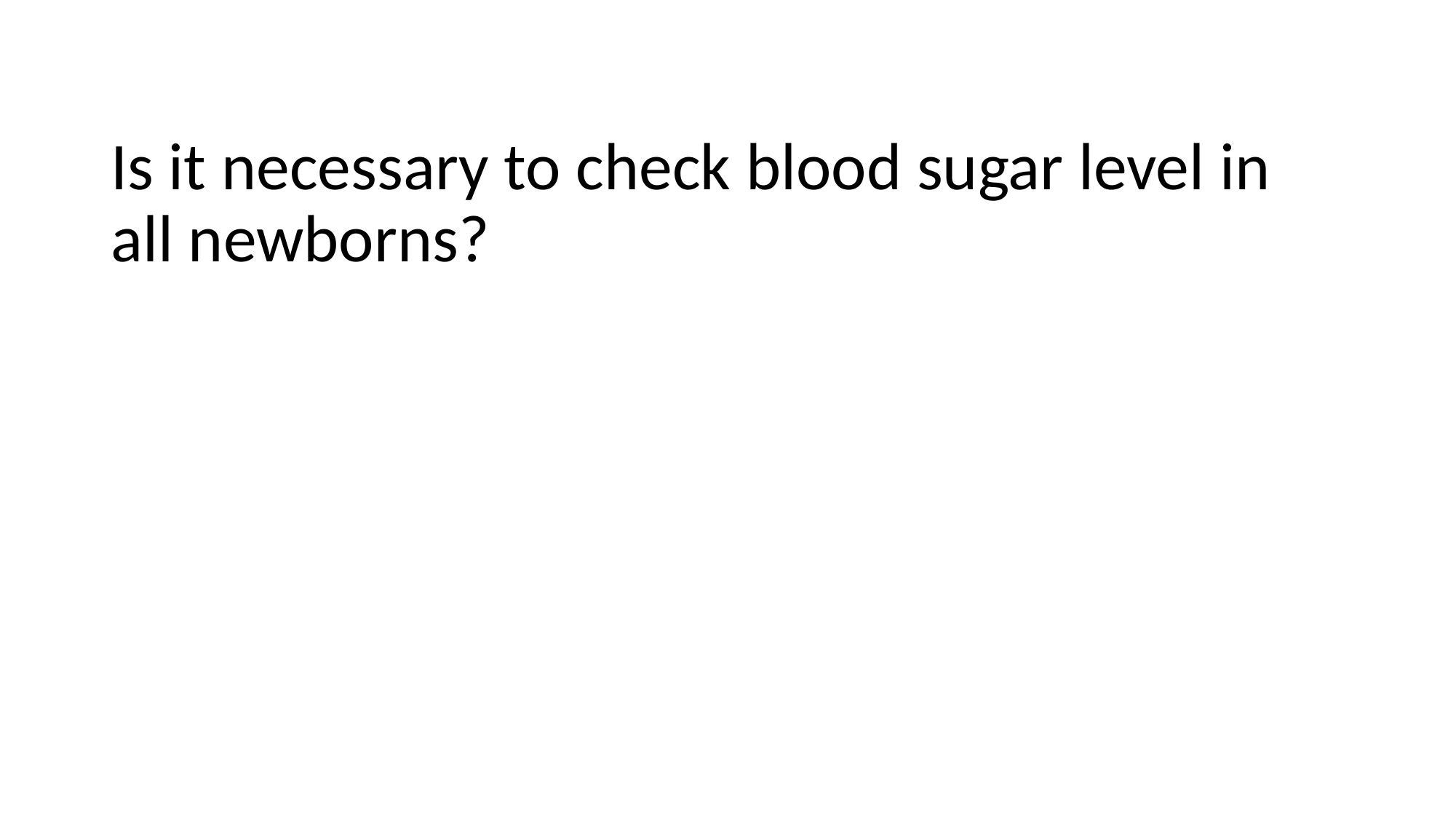

# Is it necessary to check blood sugar level in all newborns?